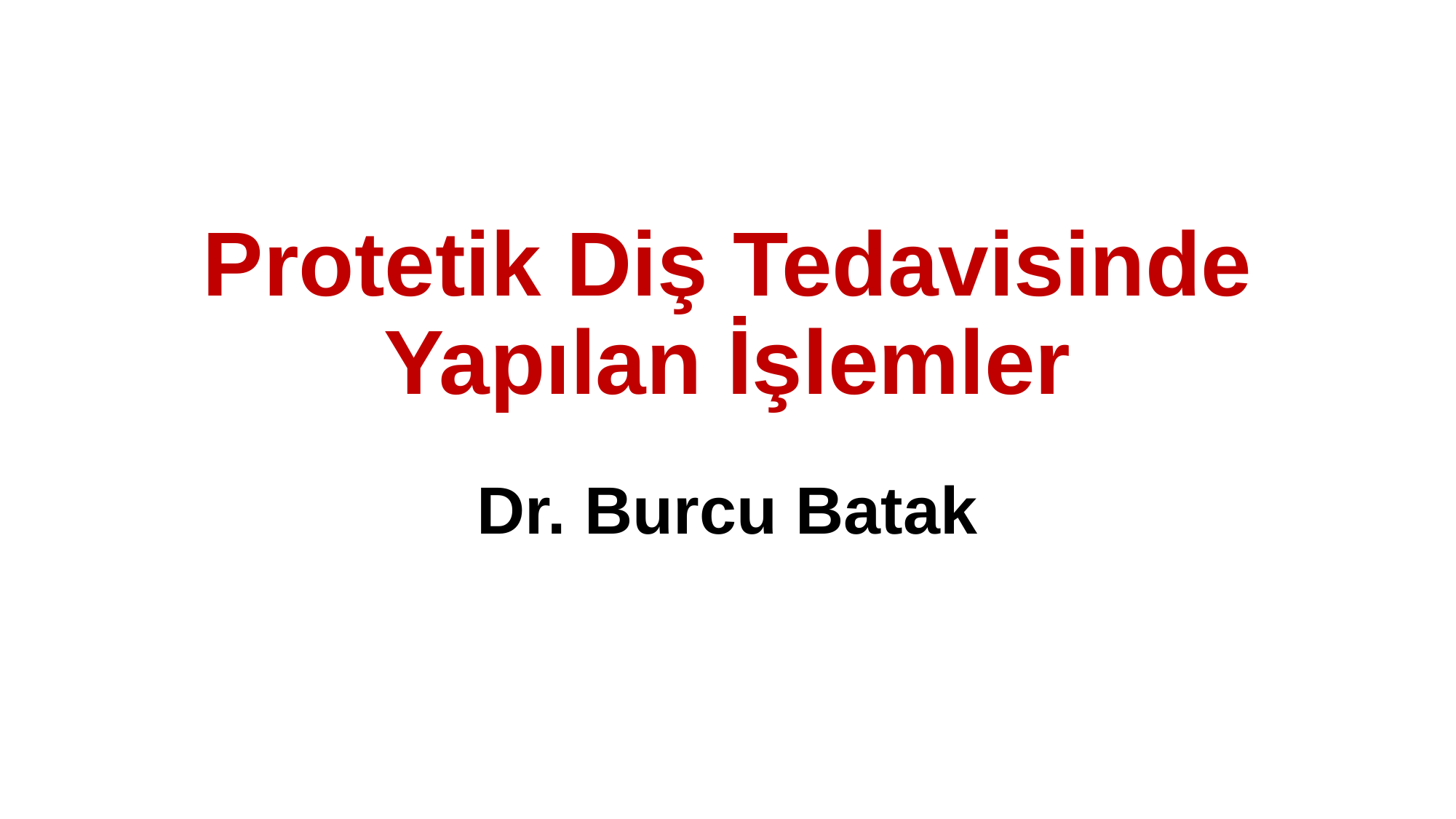

# Protetik Diş Tedavisinde Yapılan İşlemler
Dr. Burcu Batak